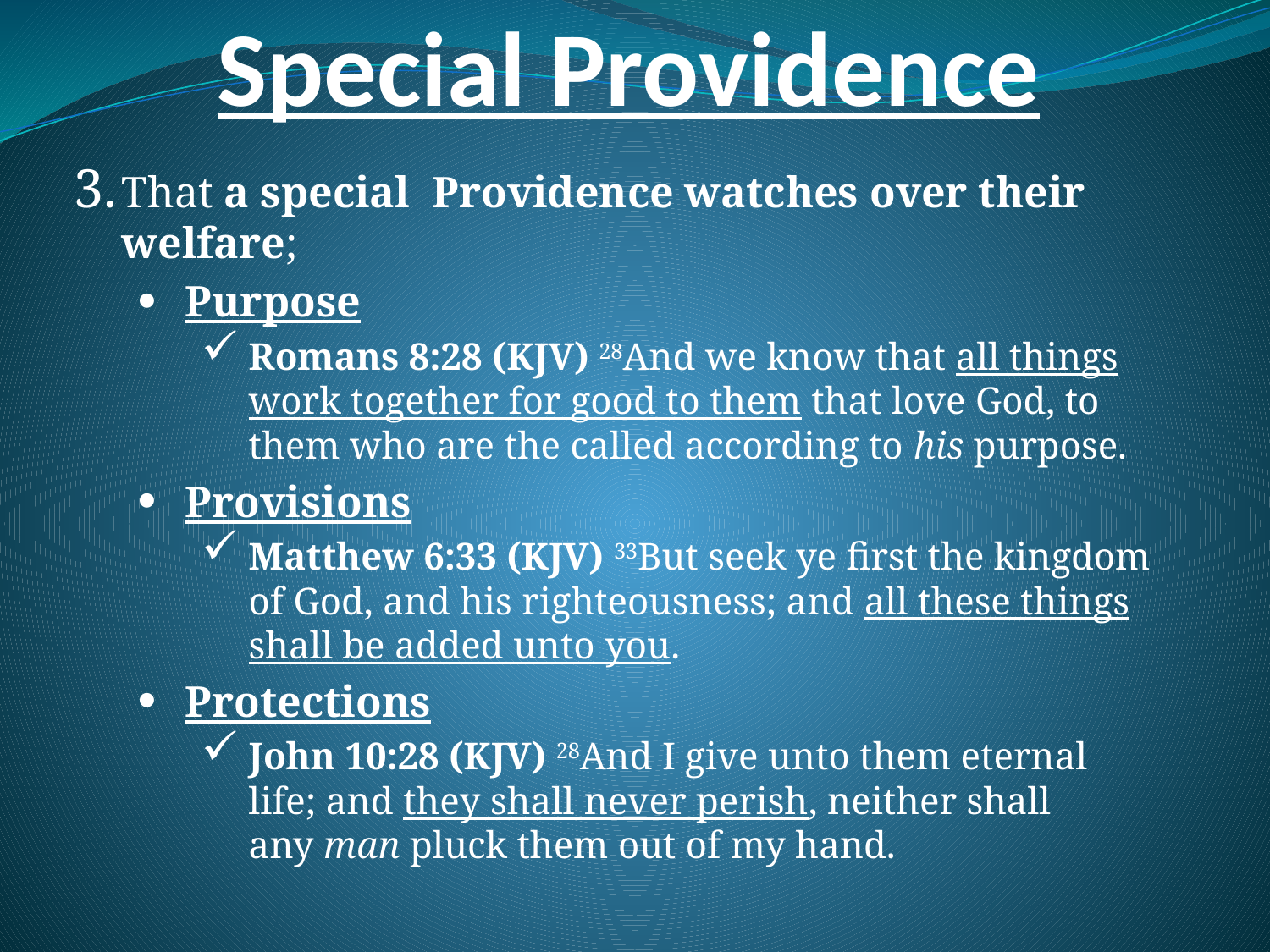

# Special Providence
That a special  Providence watches over their welfare;
Purpose
Romans 8:28 (KJV) 28And we know that all things work together for good to them that love God, to them who are the called according to his purpose.
Provisions
Matthew 6:33 (KJV) 33But seek ye first the kingdom of God, and his righteousness; and all these things shall be added unto you.
Protections
John 10:28 (KJV) 28And I give unto them eternal life; and they shall never perish, neither shall any man pluck them out of my hand.